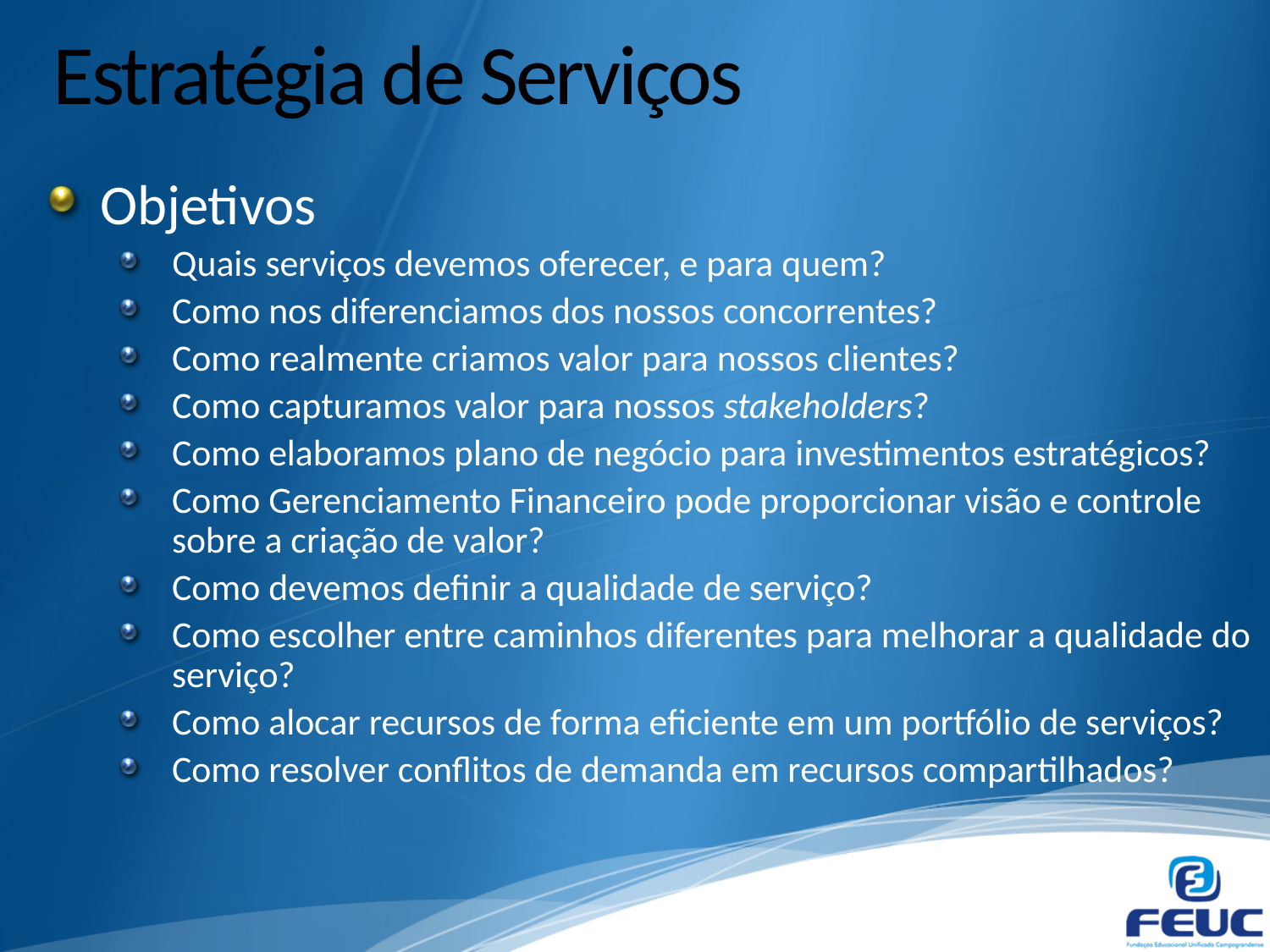

# Estratégia de Serviços
Objetivos
Quais serviços devemos oferecer, e para quem?
Como nos diferenciamos dos nossos concorrentes?
Como realmente criamos valor para nossos clientes?
Como capturamos valor para nossos stakeholders?
Como elaboramos plano de negócio para investimentos estratégicos?
Como Gerenciamento Financeiro pode proporcionar visão e controle sobre a criação de valor?
Como devemos definir a qualidade de serviço?
Como escolher entre caminhos diferentes para melhorar a qualidade do serviço?
Como alocar recursos de forma eficiente em um portfólio de serviços?
Como resolver conflitos de demanda em recursos compartilhados?